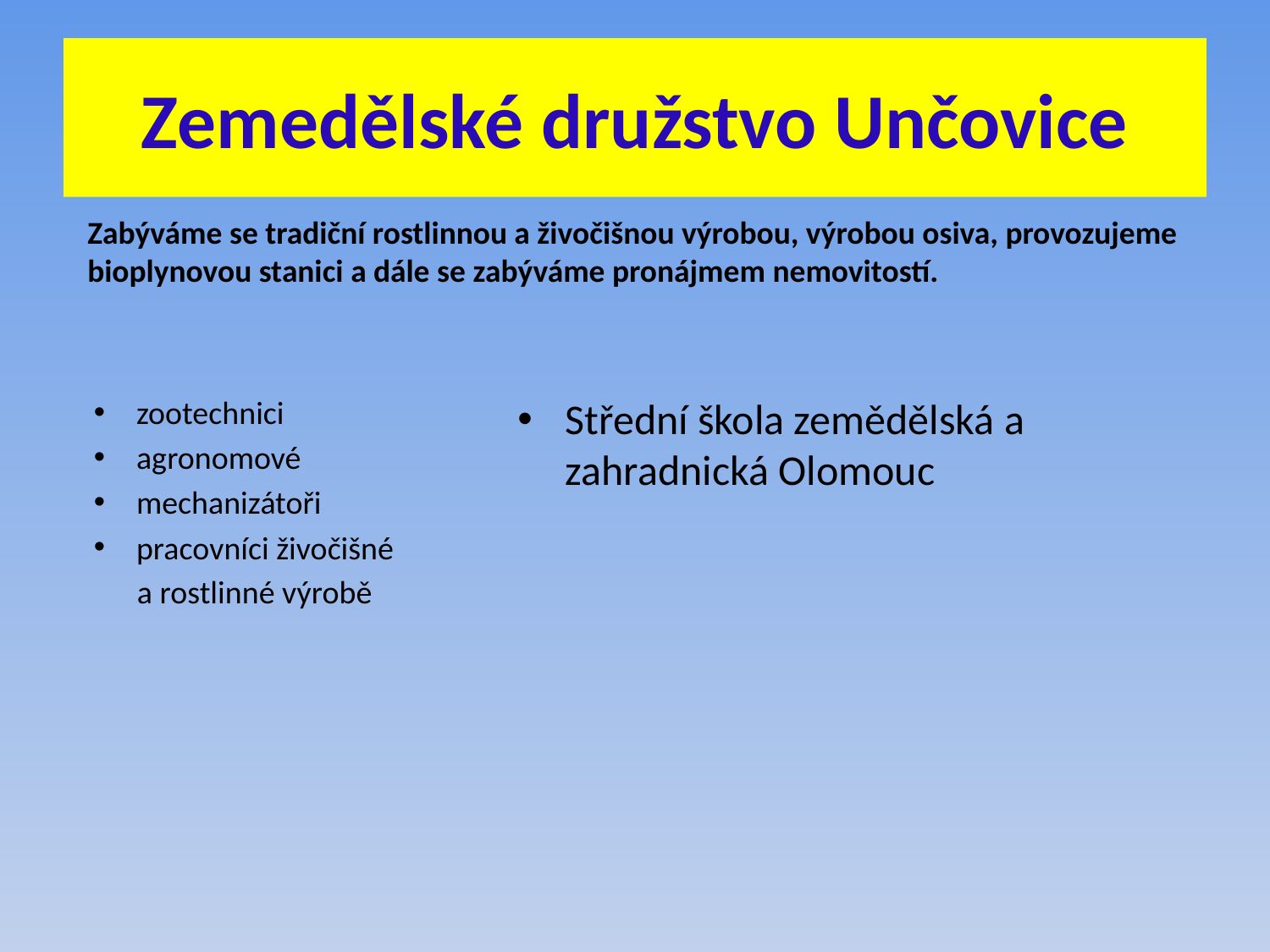

# Zemedělské družstvo Unčovice
Zabýváme se tradiční rostlinnou a živočišnou výrobou, výrobou osiva, provozujeme bioplynovou stanici a dále se zabýváme pronájmem nemovitostí.
zootechnici
agronomové
mechanizátoři
pracovníci živočišné
      a rostlinné výrobě
Střední škola zemědělská a zahradnická Olomouc